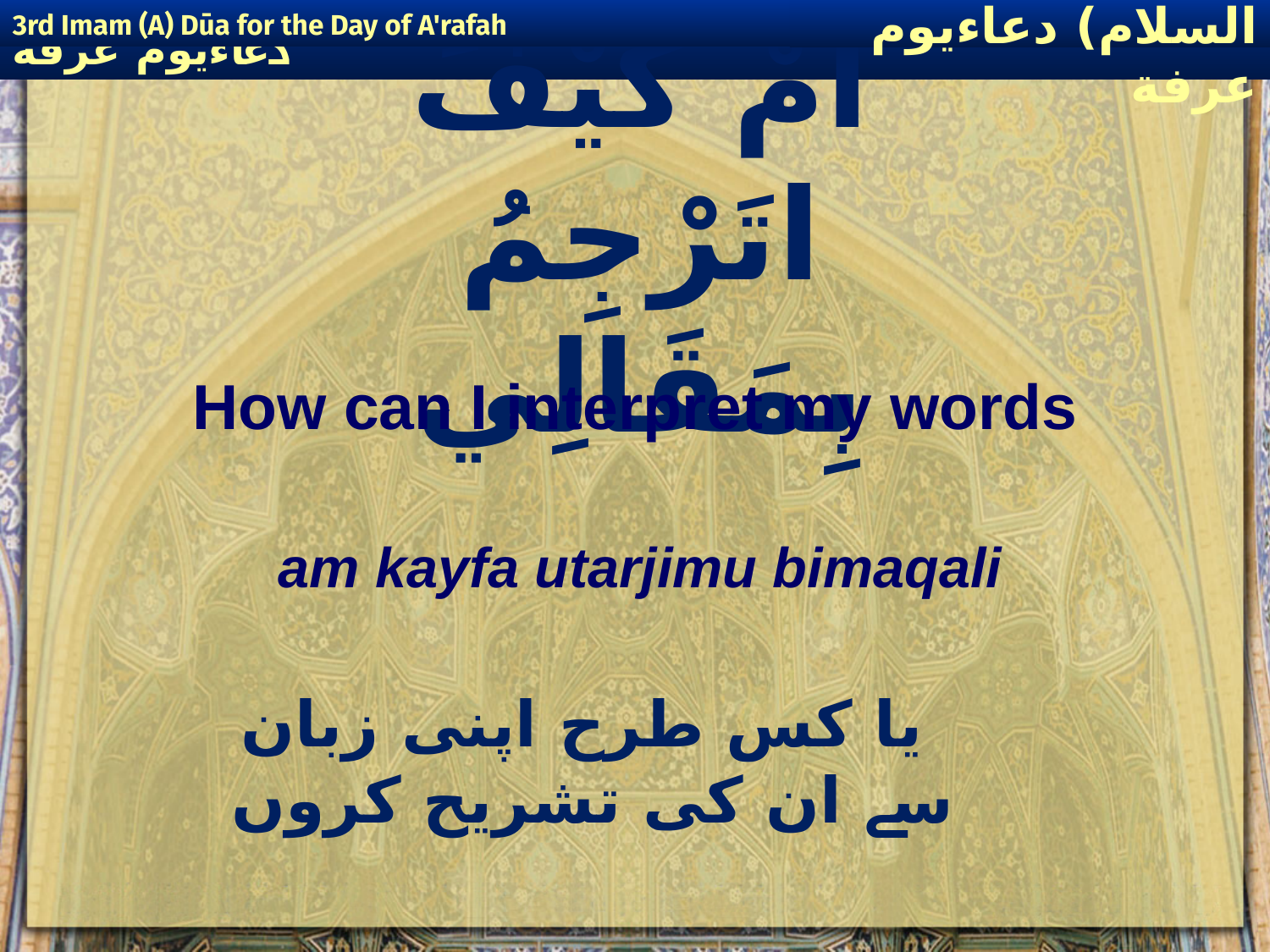

3rd Imam (A) Dūa for the Day of A'rafah
إمام حسين(عليه السلام) دعاءيوم عرفة
# امْ كَيْفَ اتَرْجِمُ بِمَقَالِي
How can I interpret my words
am kayfa utarjimu bimaqali
 یا کس طرح اپنی زبان سے ان کی تشریح کروں